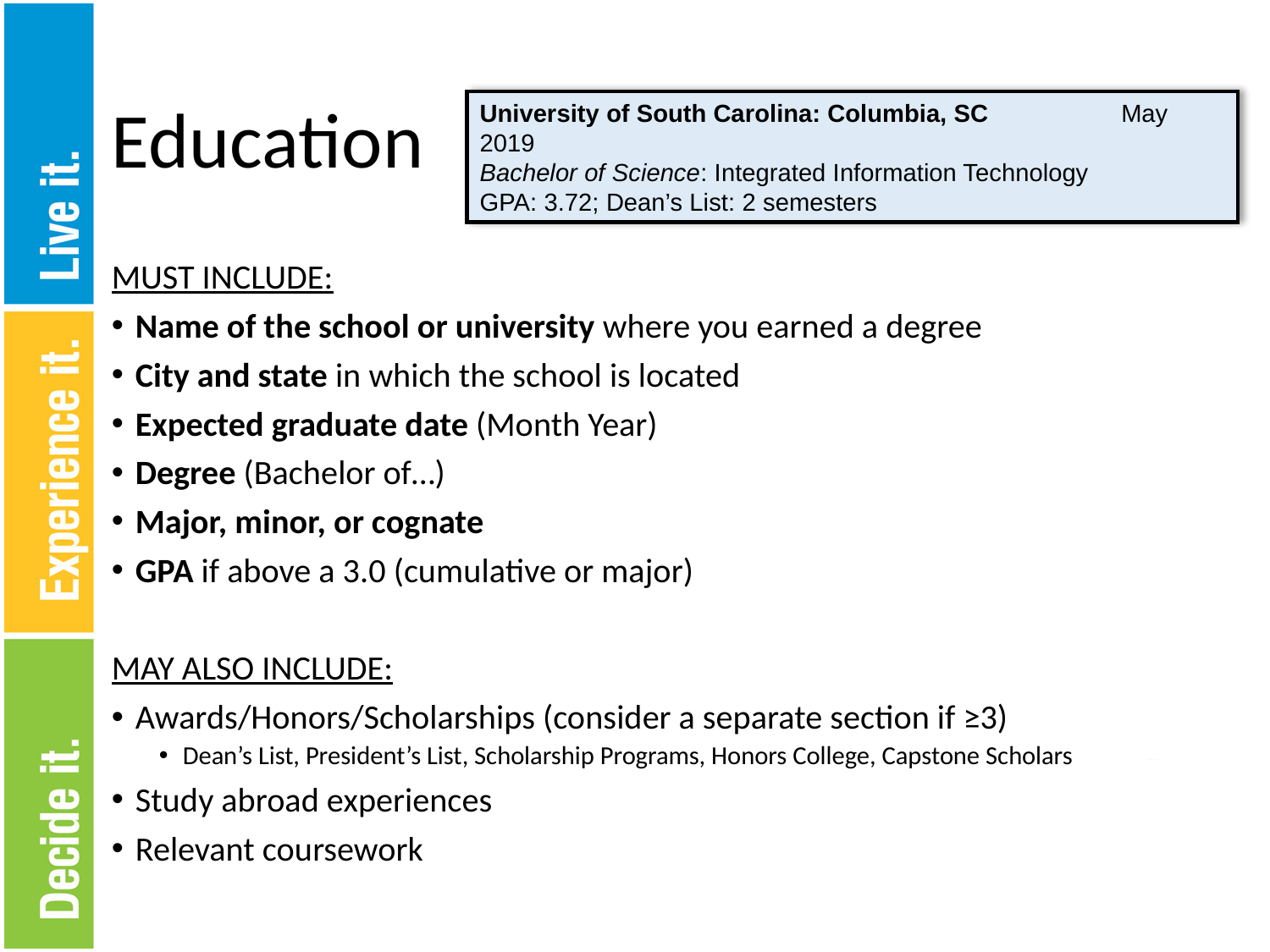

# Education
University of South Carolina: Columbia, SC                   May 2019
Bachelor of Science: Integrated Information Technology
GPA: 3.72; Dean’s List: 2 semesters
MUST INCLUDE:
Name of the school or university where you earned a degree
City and state in which the school is located
Expected graduate date (Month Year)
Degree (Bachelor of…)
Major, minor, or cognate
GPA if above a 3.0 (cumulative or major)

MAY ALSO INCLUDE:
Awards/Honors/Scholarships (consider a separate section if ≥3)
Dean’s List, President’s List, Scholarship Programs, Honors College, Capstone Scholars
Study abroad experiences
Relevant coursework